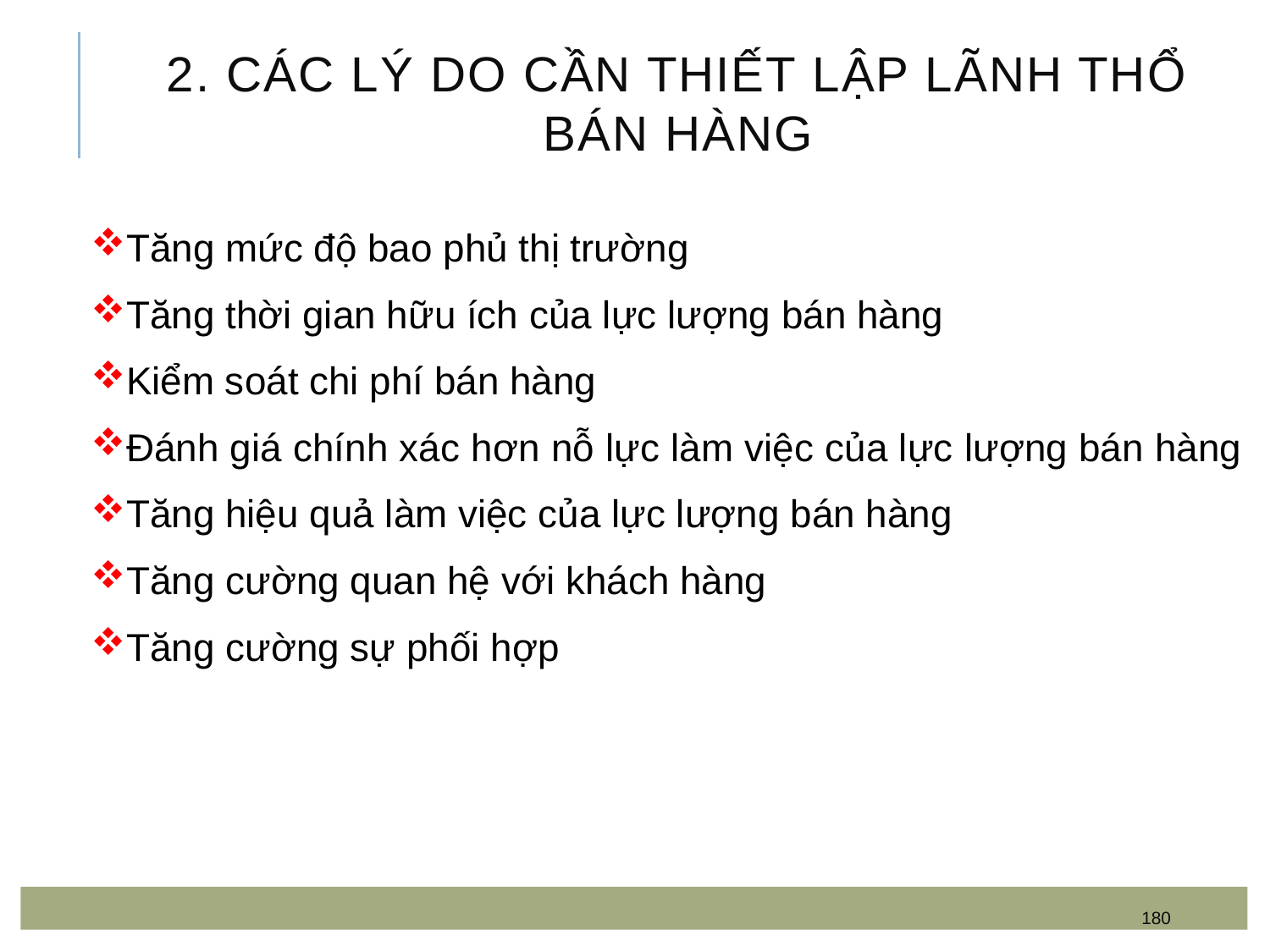

# 2. Các lý do cần thiết lập lãnh thổ bán hàng
Tăng mức độ bao phủ thị trường
Tăng thời gian hữu ích của lực lượng bán hàng
Kiểm soát chi phí bán hàng
Đánh giá chính xác hơn nỗ lực làm việc của lực lượng bán hàng
Tăng hiệu quả làm việc của lực lượng bán hàng
Tăng cường quan hệ với khách hàng
Tăng cường sự phối hợp
180